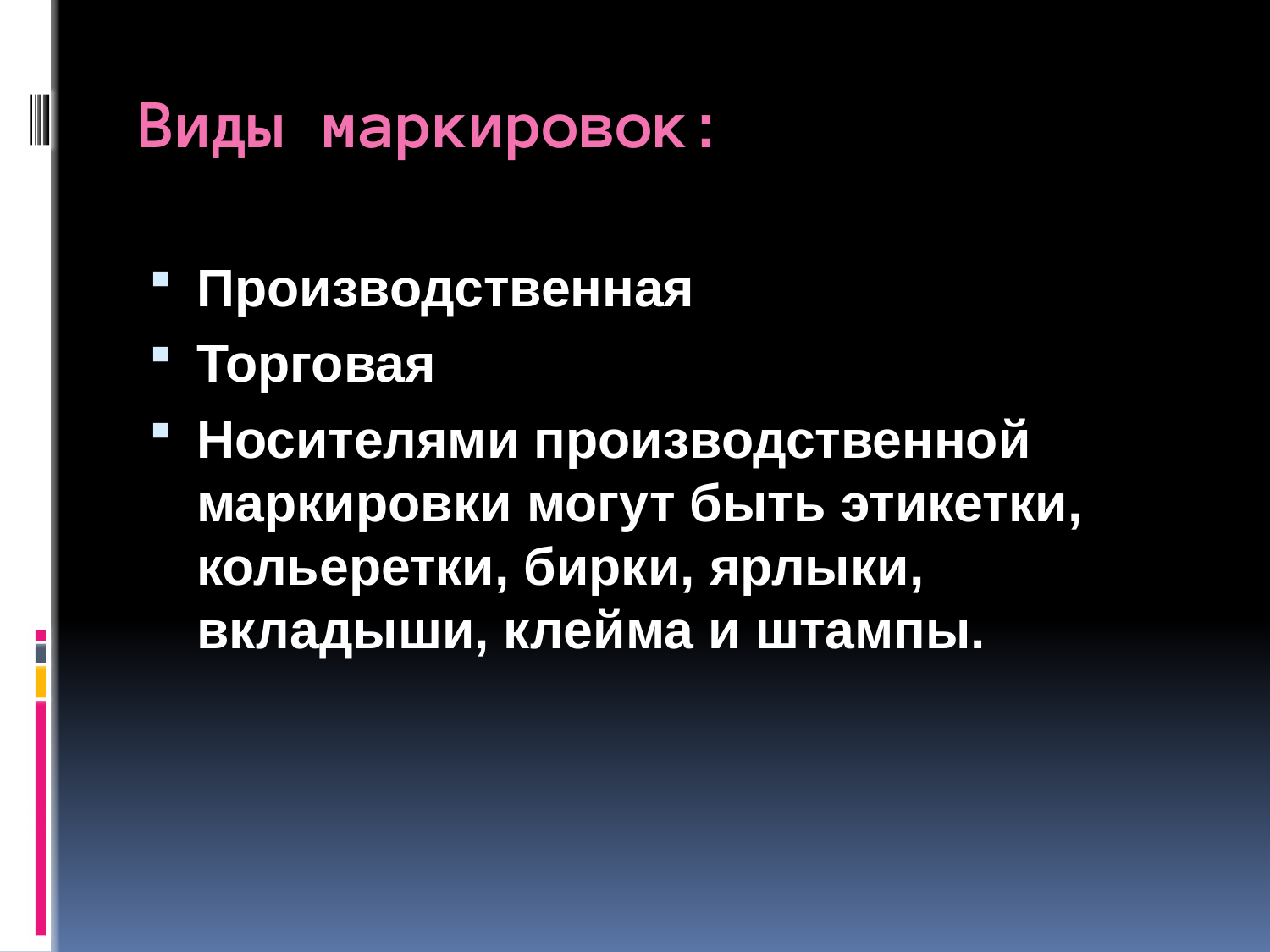

# Виды маркировок:
Производственная
Торговая
Носителями производственной маркировки могут быть этикетки, кольеретки, бирки, ярлыки, вкладыши, клейма и штампы.